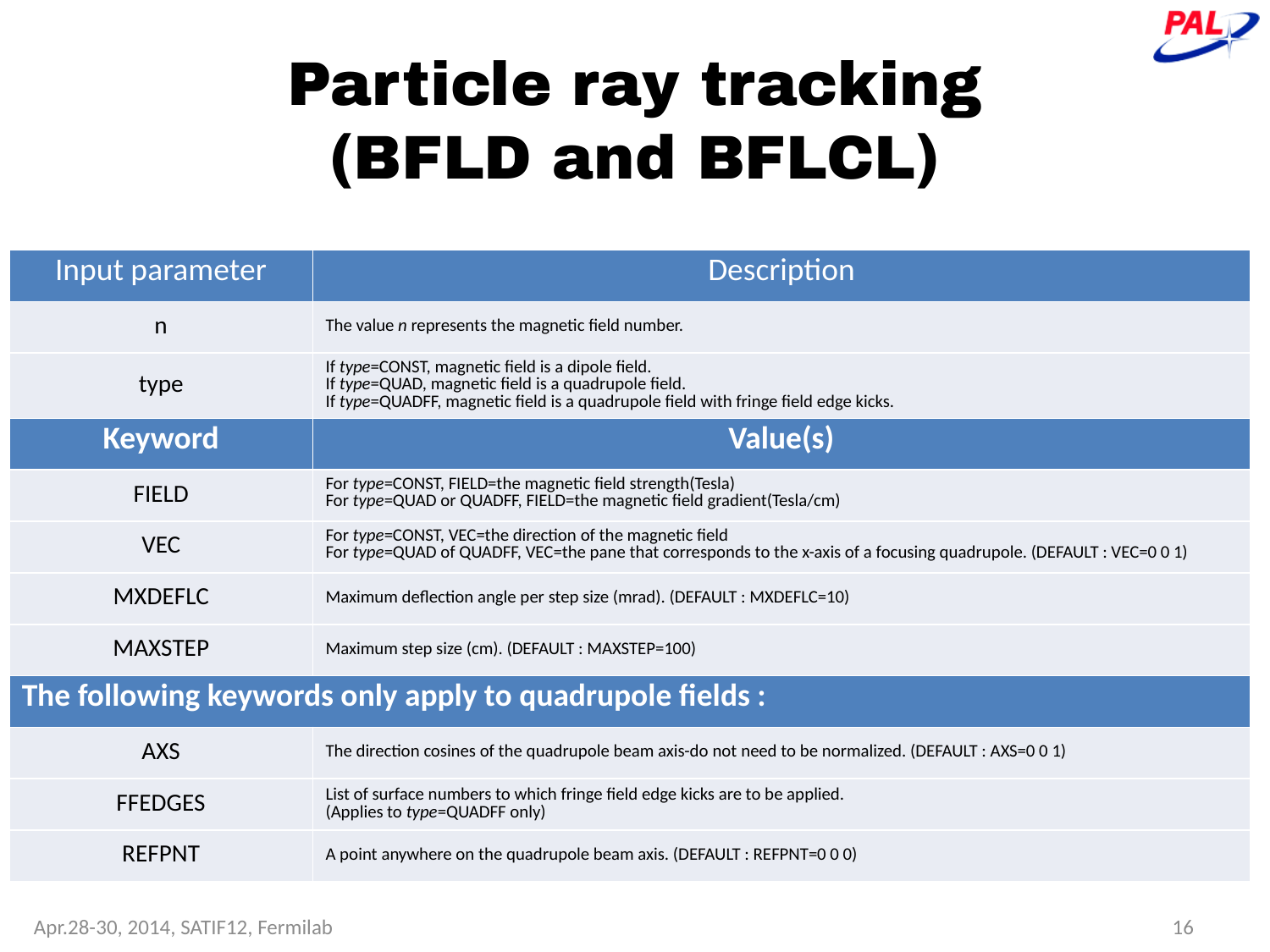

# Particle ray tracking (BFLD and BFLCL)
| Input parameter | Description |
| --- | --- |
| n | The value n represents the magnetic field number. |
| type | If type=CONST, magnetic field is a dipole field. If type=QUAD, magnetic field is a quadrupole field. If type=QUADFF, magnetic field is a quadrupole field with fringe field edge kicks. |
| Keyword | Value(s) |
| FIELD | For type=CONST, FIELD=the magnetic field strength(Tesla) For type=QUAD or QUADFF, FIELD=the magnetic field gradient(Tesla/cm) |
| VEC | For type=CONST, VEC=the direction of the magnetic field For type=QUAD of QUADFF, VEC=the pane that corresponds to the x-axis of a focusing quadrupole. (DEFAULT : VEC=0 0 1) |
| MXDEFLC | Maximum deflection angle per step size (mrad). (DEFAULT : MXDEFLC=10) |
| MAXSTEP | Maximum step size (cm). (DEFAULT : MAXSTEP=100) |
| The following keywords only apply to quadrupole fields : |  |
| AXS | The direction cosines of the quadrupole beam axis-do not need to be normalized. (DEFAULT : AXS=0 0 1) |
| FFEDGES | List of surface numbers to which fringe field edge kicks are to be applied. (Applies to type=QUADFF only) |
| REFPNT | A point anywhere on the quadrupole beam axis. (DEFAULT : REFPNT=0 0 0) |
Apr.28-30, 2014, SATIF12, Fermilab
16